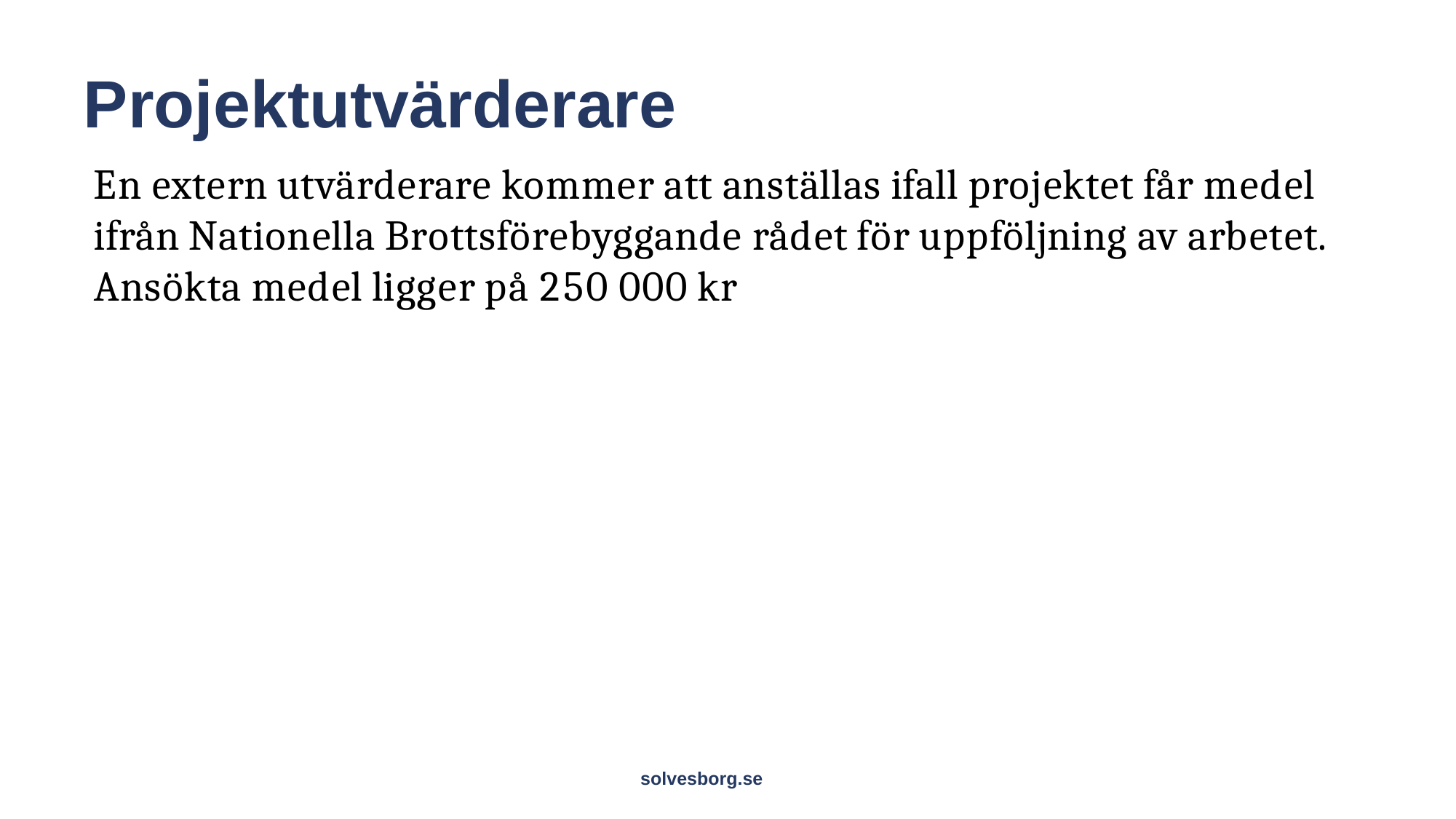

# Projektutvärderare
En extern utvärderare kommer att anställas ifall projektet får medel ifrån Nationella Brottsförebyggande rådet för uppföljning av arbetet. Ansökta medel ligger på 250 000 kr
solvesborg.se